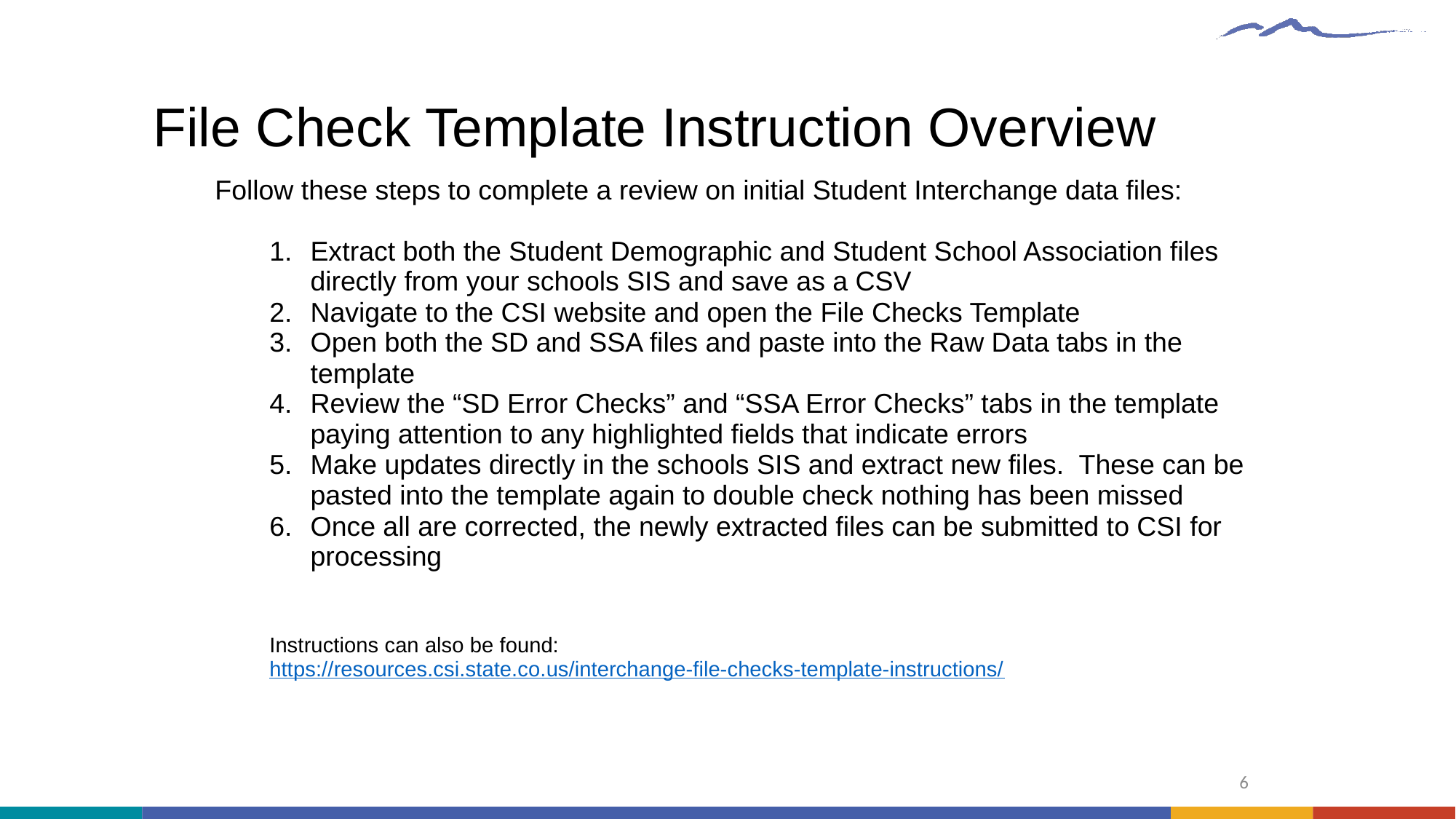

# File Check Template Instruction Overview
| Follow these steps to complete a review on initial Student Interchange data files: Extract both the Student Demographic and Student School Association files directly from your schools SIS and save as a CSV Navigate to the CSI website and open the File Checks Template Open both the SD and SSA files and paste into the Raw Data tabs in the template Review the “SD Error Checks” and “SSA Error Checks” tabs in the template paying attention to any highlighted fields that indicate errors Make updates directly in the schools SIS and extract new files. These can be pasted into the template again to double check nothing has been missed Once all are corrected, the newly extracted files can be submitted to CSI for processing Instructions can also be found: https://resources.csi.state.co.us/interchange-file-checks-template-instructions/ |
| --- |
6